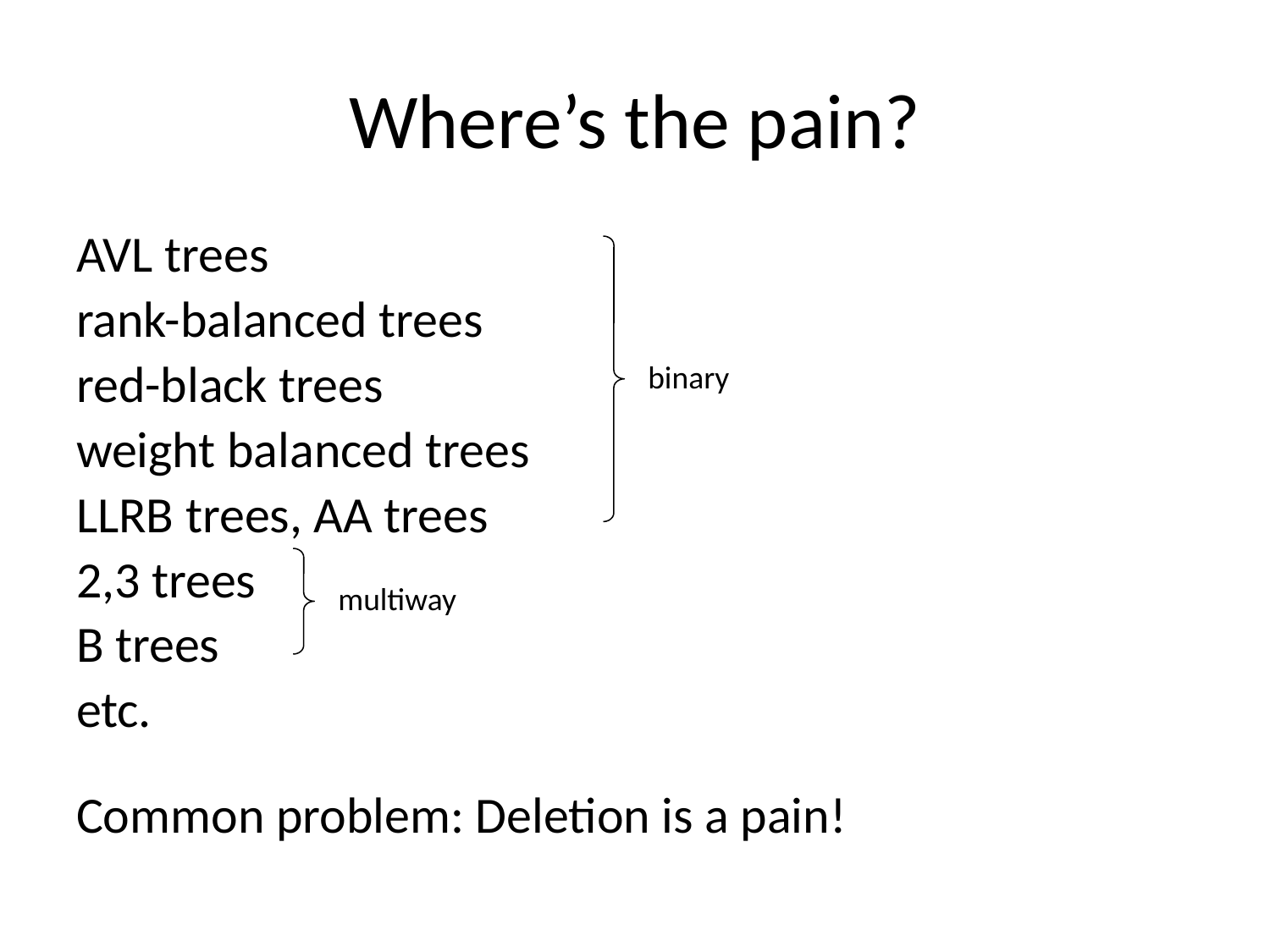

# Where’s the pain?
AVL trees
rank-balanced trees
red-black trees
weight balanced trees
LLRB trees, AA trees
2,3 trees
B trees
etc.

Common problem: Deletion is a pain!

binary

multiway